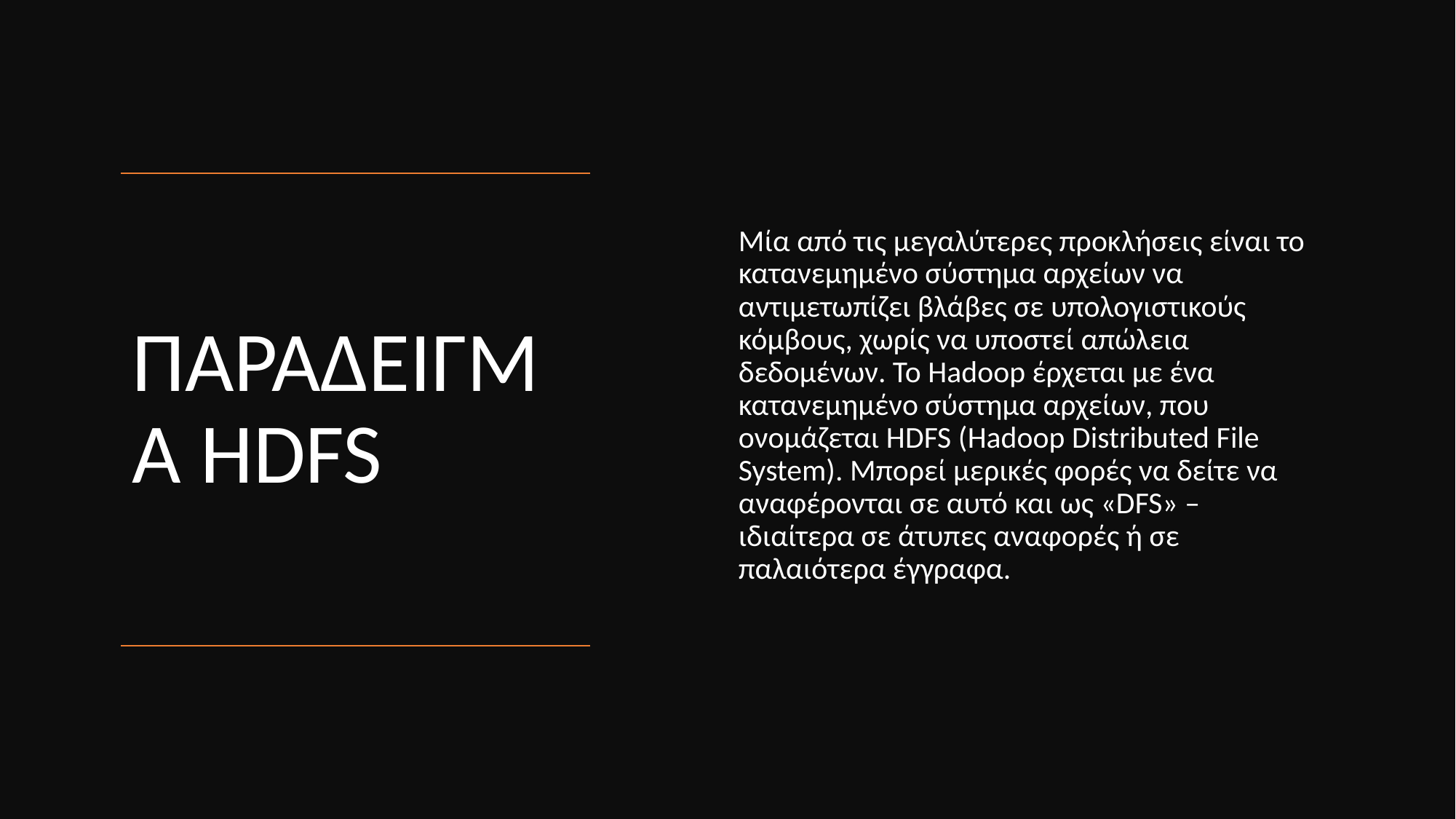

Mία από τις μεγαλύτερες προκλήσεις είναι το κατανεμημένο σύστημα αρχείων να αντιμετωπίζει βλάβες σε υπολογιστικούς κόμβους, χωρίς να υποστεί απώλεια δεδομένων. Το Hadoop έρχεται με ένα κατανεμημένο σύστημα αρχείων, που ονομάζεται HDFS (Hadoop Distributed File System). Μπορεί μερικές φορές να δείτε να αναφέρονται σε αυτό και ως «DFS» – ιδιαίτερα σε άτυπες αναφορές ή σε παλαιότερα έγγραφα.
# ΠΑΡΑΔΕΙΓΜΑ HDFS